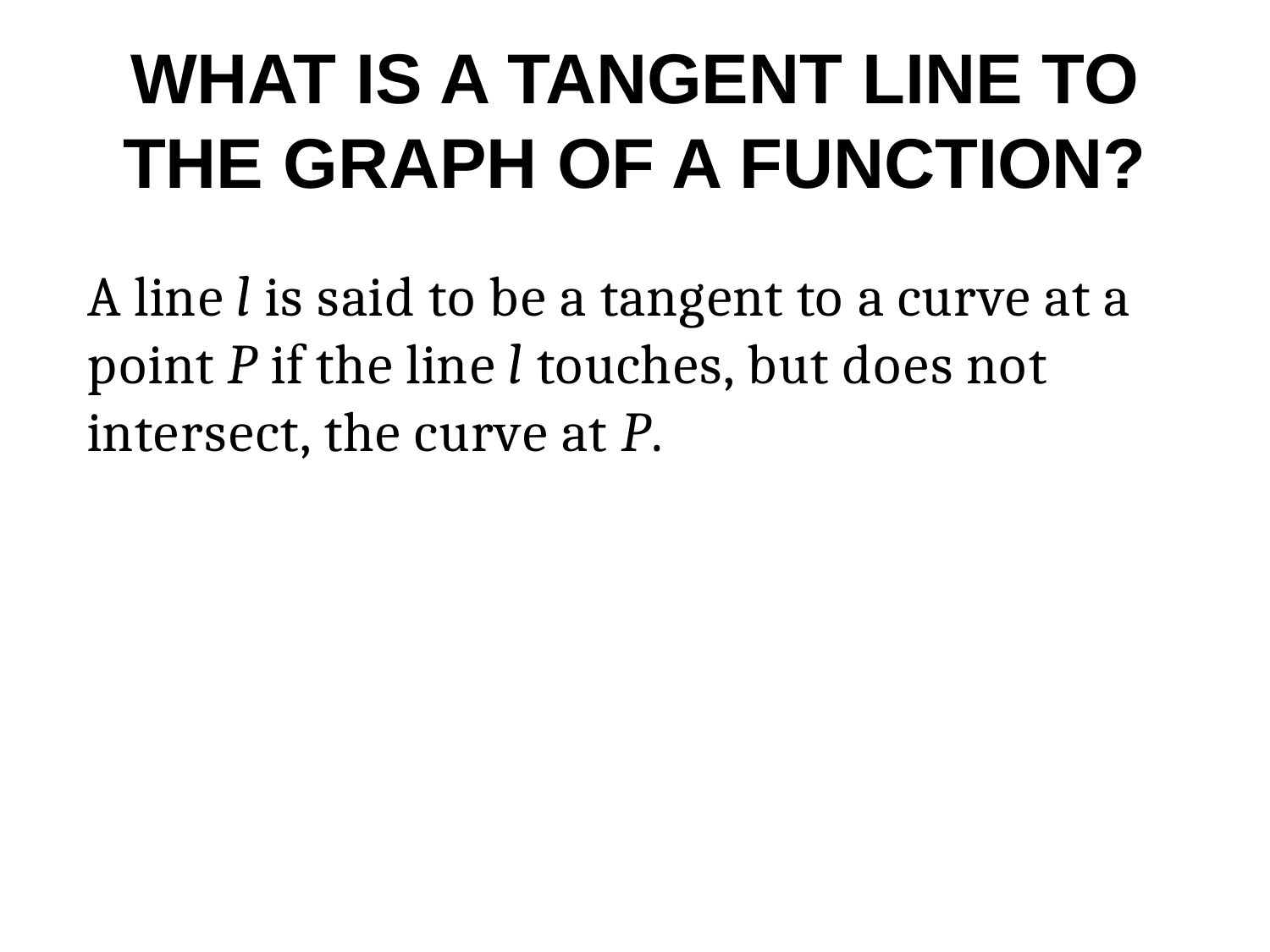

# WHAT IS A TANGENT LINE TO THE GRAPH OF A FUNCTION?
A line l is said to be a tangent to a curve at a point P if the line l touches, but does not intersect, the curve at P.